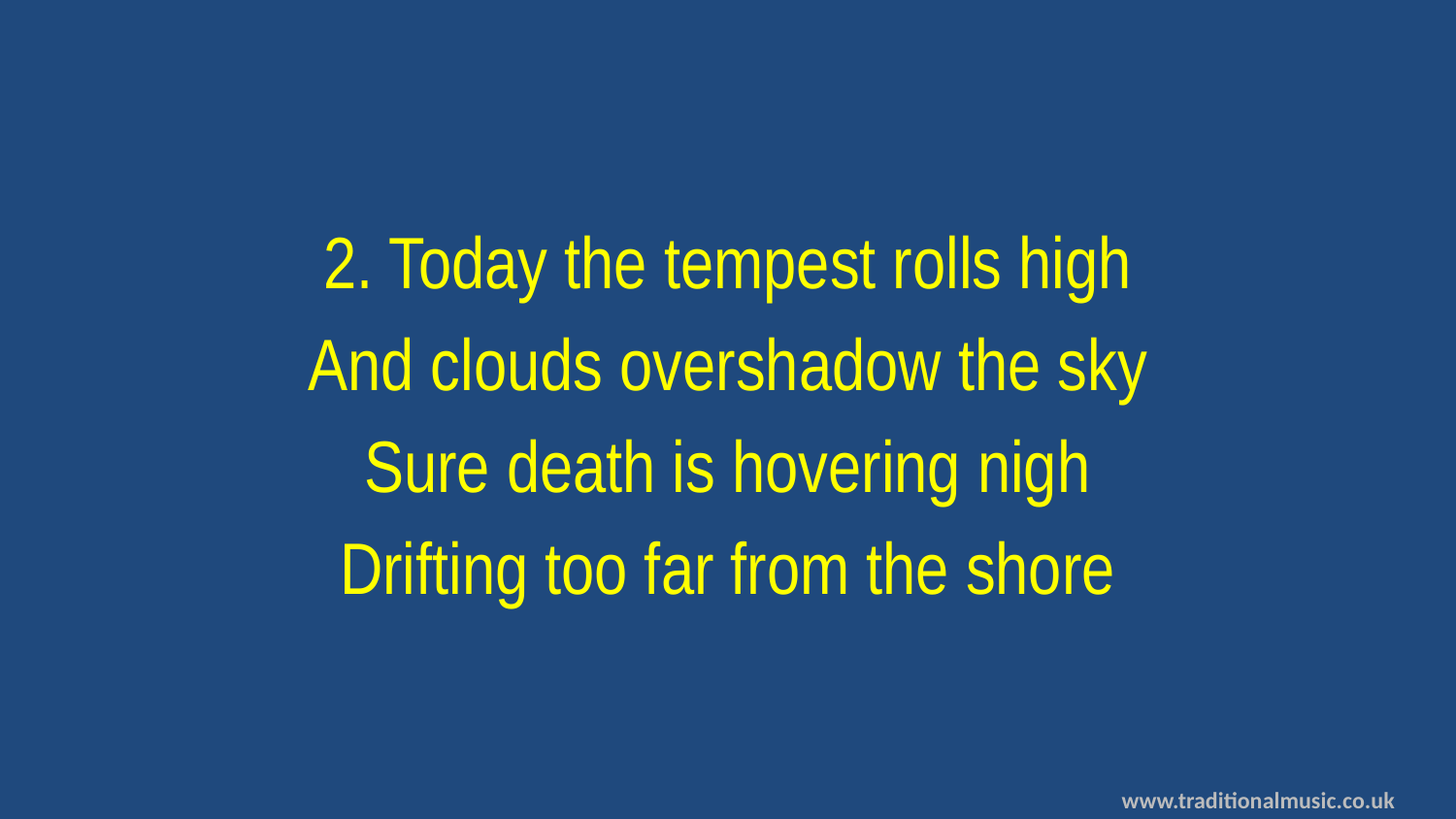

2. Today the tempest rolls high
And clouds overshadow the sky
Sure death is hovering nigh
Drifting too far from the shore